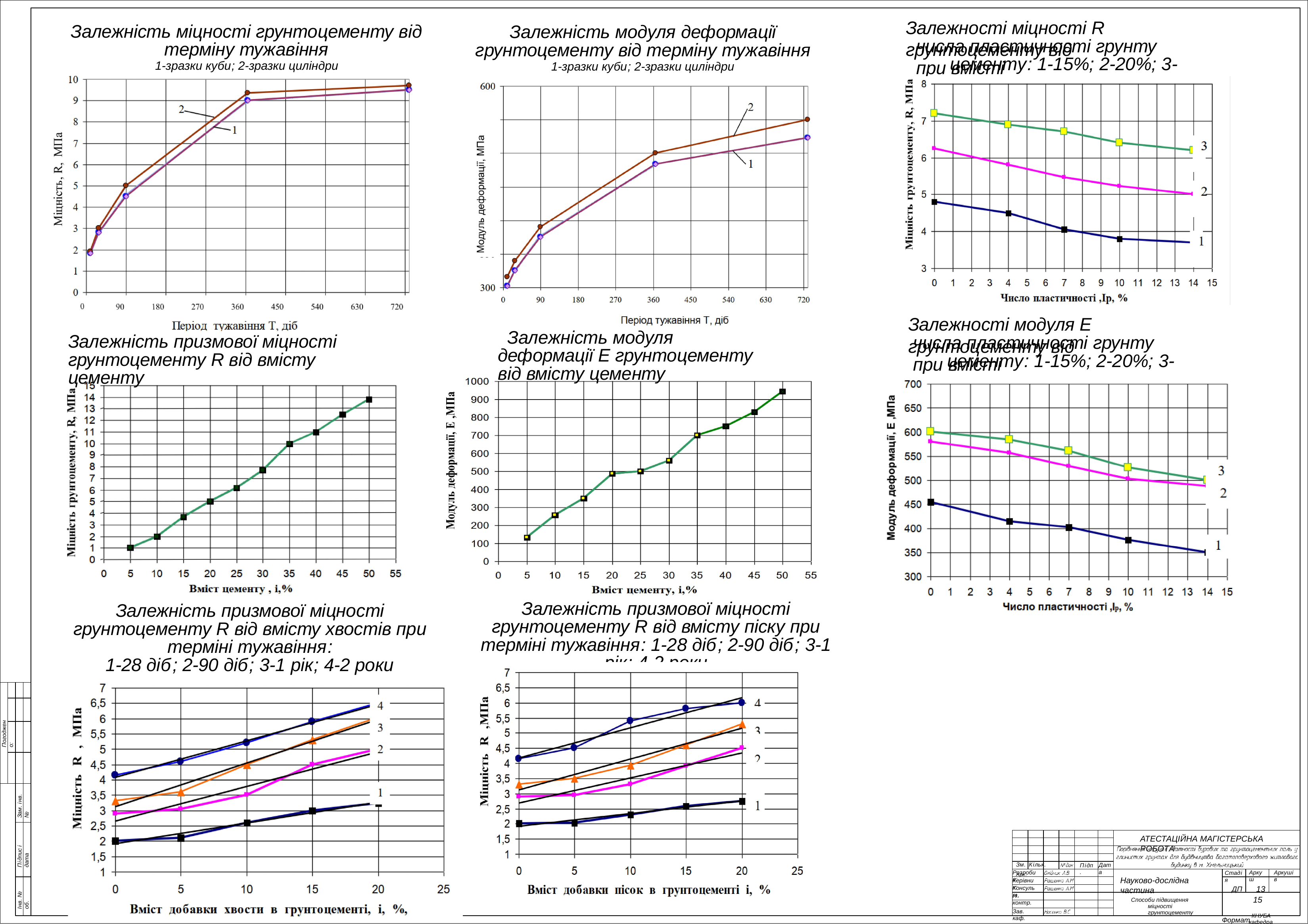

Залежності міцності R грунтоцементу від
Залежність міцності грунтоцементу від терміну тужавіння
1-зразки куби; 2-зразки циліндри
Залежність модуля деформації грунтоцементу від терміну тужавіння
1-зразки куби; 2-зразки циліндри
числа пластичності грунту	при вмісті
цементу: 1-15%; 2-20%; 3-25%

Залежності модуля E грунтоцементу від
Залежність модуля деформації E грунтоцементу від вмісту цементу
числа пластичності грунту	при вмісті
Залежність призмової міцності грунтоцементу R від вмісту цементу
цементу: 1-15%; 2-20%; 3-25%

Залежність призмової міцності грунтоцементу R від вмісту піску при терміні тужавіння: 1-28 діб; 2-90 діб; 3-1 рік; 4-2 роки
Залежність призмової міцності грунтоцементу R від вмісту хвостів при терміні тужавіння:
1-28 діб; 2-90 діб; 3-1 рік; 4-2 роки

Погоджено:

Зам. iнв. №

Пiдпис i дата
АТЕСТАЦІЙНА МАГІСТЕРСЬКА РОБОТА

Зм.  Кiльк. Арк.

Дата
Пiдп.

Розробив:
Аркуш
Аркушiв

Стадiя
Науково-дослідна частина
Керівник:

ДП	13 	15

КНУБА
кафедра Геотехніки
Iнв. № об.
Консульт.

Н. контр.

Способи підвищення міцності грунтоцементу

Зав. каф.

Формат A1